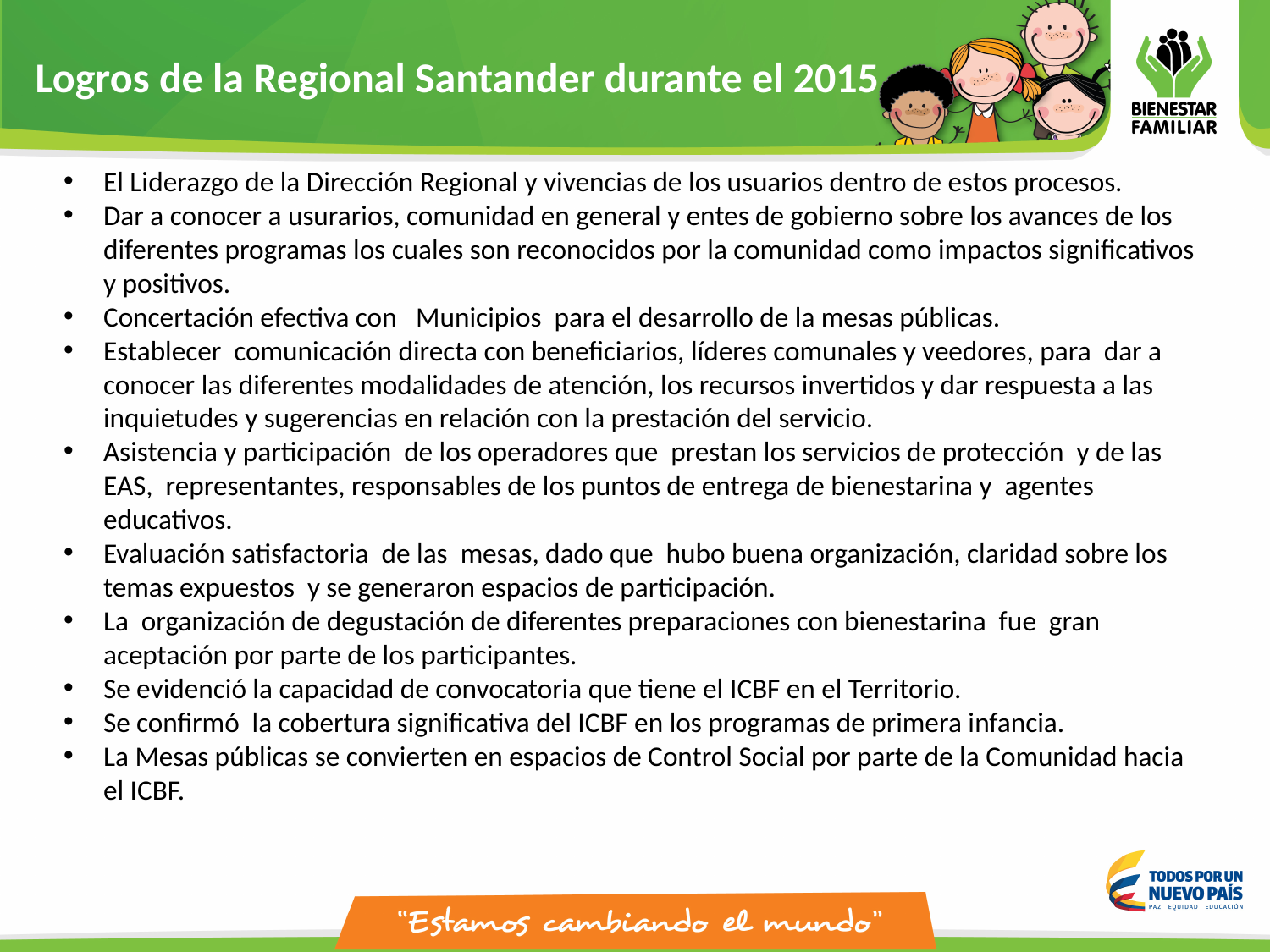

Logros de la Regional Santander durante el 2015
El Liderazgo de la Dirección Regional y vivencias de los usuarios dentro de estos procesos.
Dar a conocer a usurarios, comunidad en general y entes de gobierno sobre los avances de los diferentes programas los cuales son reconocidos por la comunidad como impactos significativos y positivos.
Concertación efectiva con   Municipios  para el desarrollo de la mesas públicas.
Establecer  comunicación directa con beneficiarios, líderes comunales y veedores, para  dar a conocer las diferentes modalidades de atención, los recursos invertidos y dar respuesta a las inquietudes y sugerencias en relación con la prestación del servicio.
Asistencia y participación  de los operadores que  prestan los servicios de protección  y de las  EAS,  representantes, responsables de los puntos de entrega de bienestarina y  agentes educativos.
Evaluación satisfactoria  de las  mesas, dado que  hubo buena organización, claridad sobre los temas expuestos  y se generaron espacios de participación.
La  organización de degustación de diferentes preparaciones con bienestarina  fue  gran aceptación por parte de los participantes.
Se evidenció la capacidad de convocatoria que tiene el ICBF en el Territorio.
Se confirmó  la cobertura significativa del ICBF en los programas de primera infancia.
La Mesas públicas se convierten en espacios de Control Social por parte de la Comunidad hacia el ICBF.